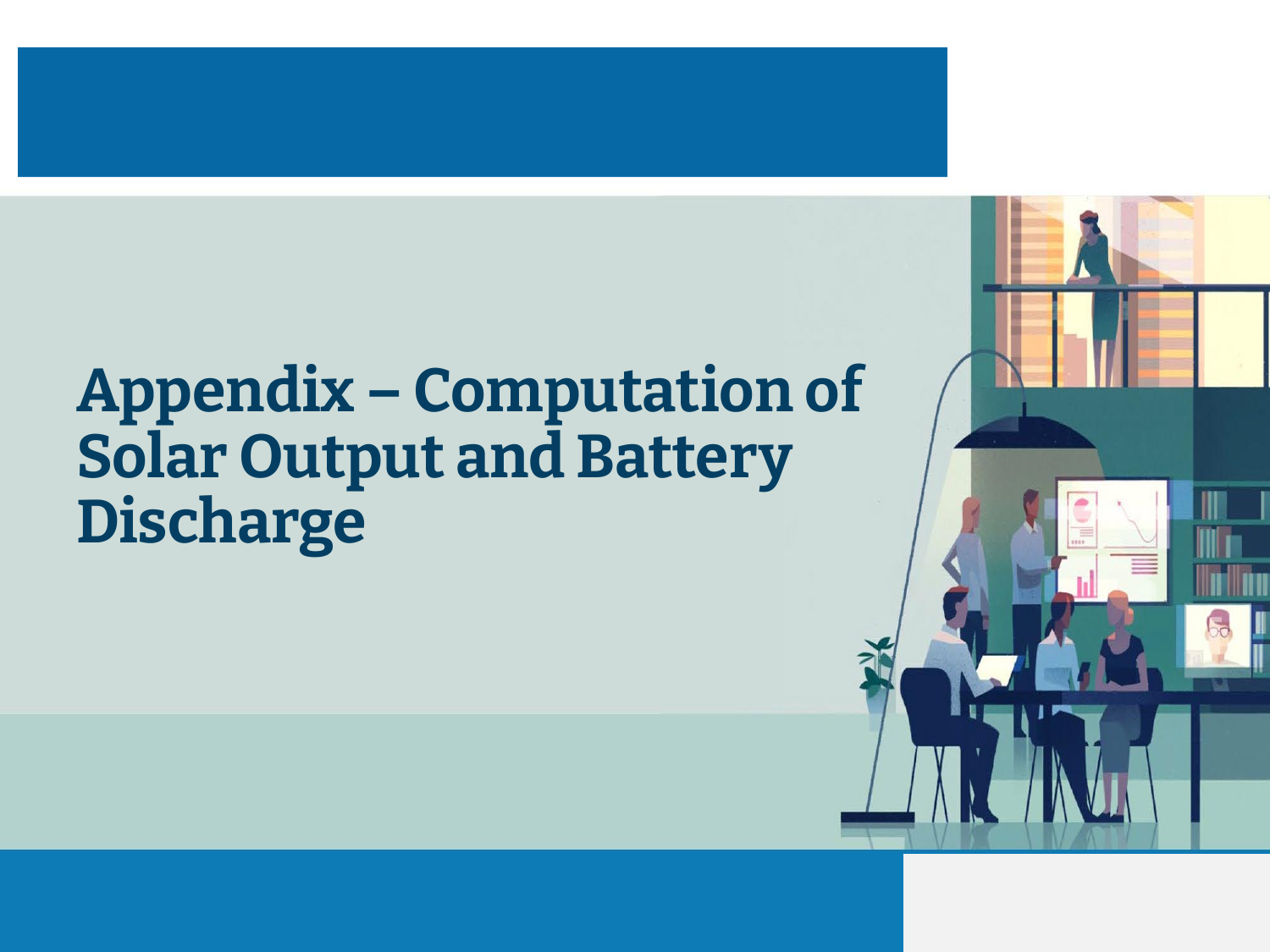

# Appendix – Computation of Solar Output and Battery Discharge